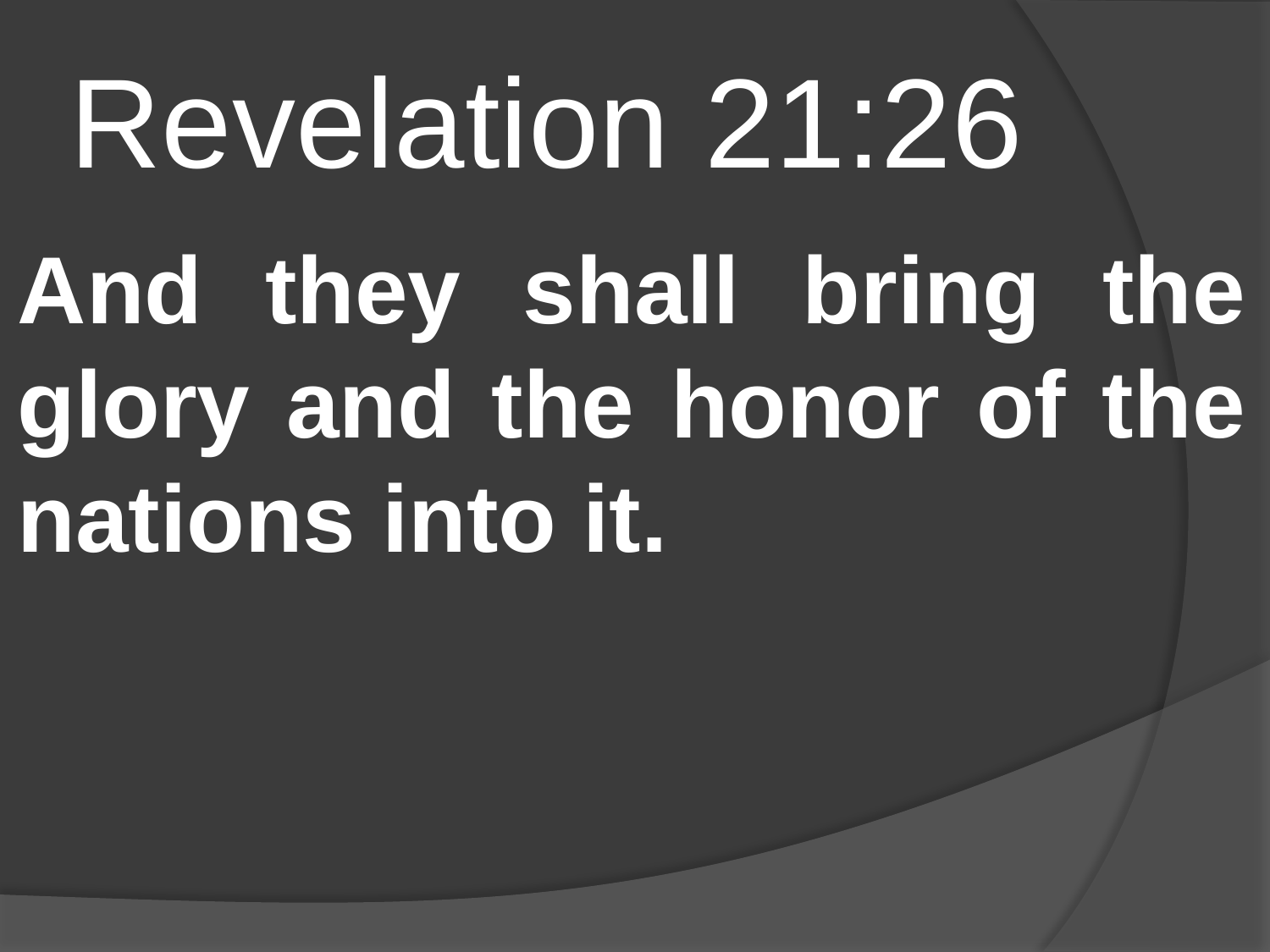

# Revelation 21:26
And they shall bring the glory and the honor of the nations into it.